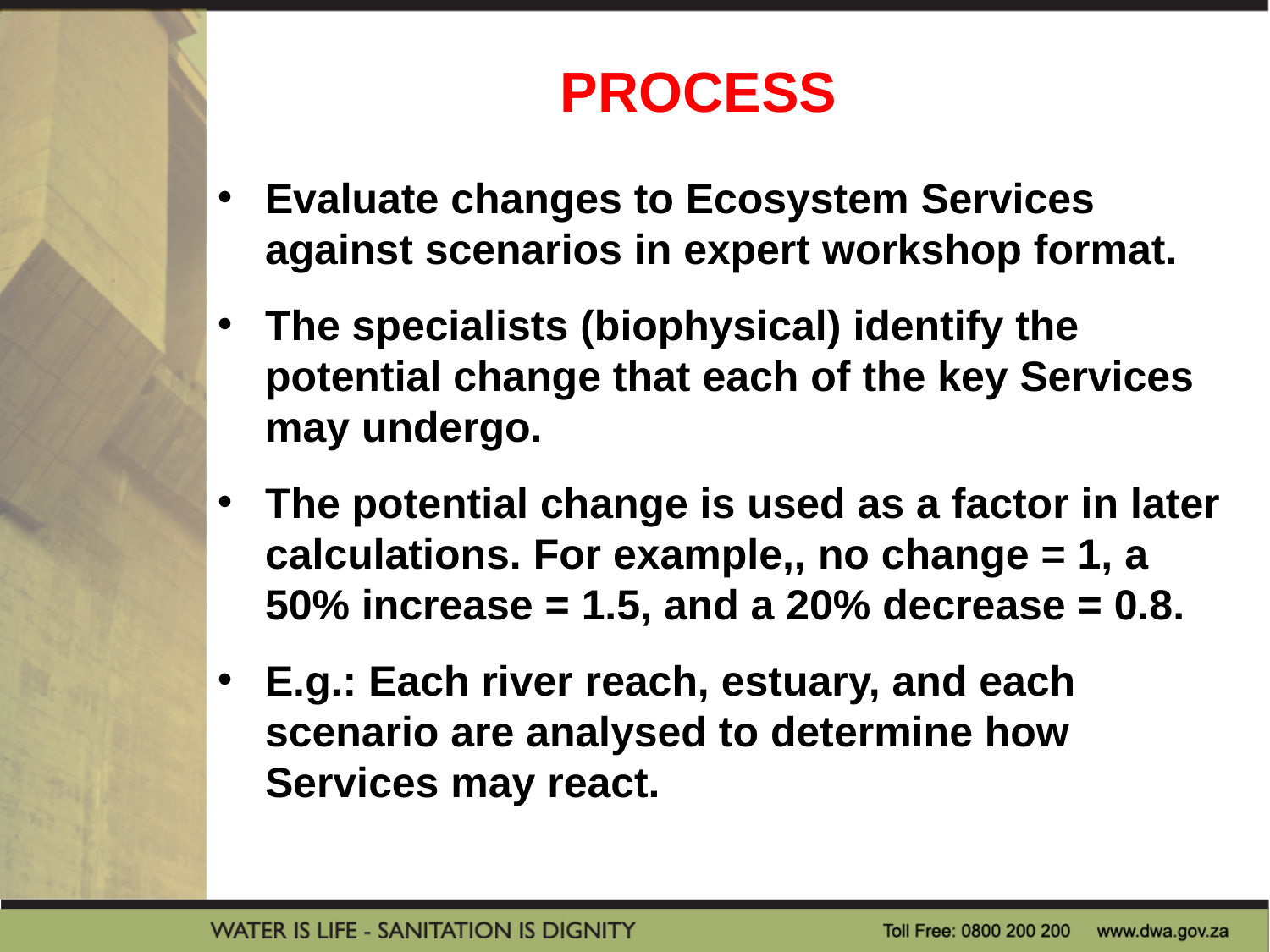

# PROCESS
Evaluate changes to Ecosystem Services against scenarios in expert workshop format.

The specialists (biophysical) identify the potential change that each of the key Services may undergo.

The potential change is used as a factor in later calculations. For example,, no change = 1, a 50% increase = 1.5, and a 20% decrease = 0.8.

E.g.: Each river reach, estuary, and each scenario are analysed to determine how Services may react.